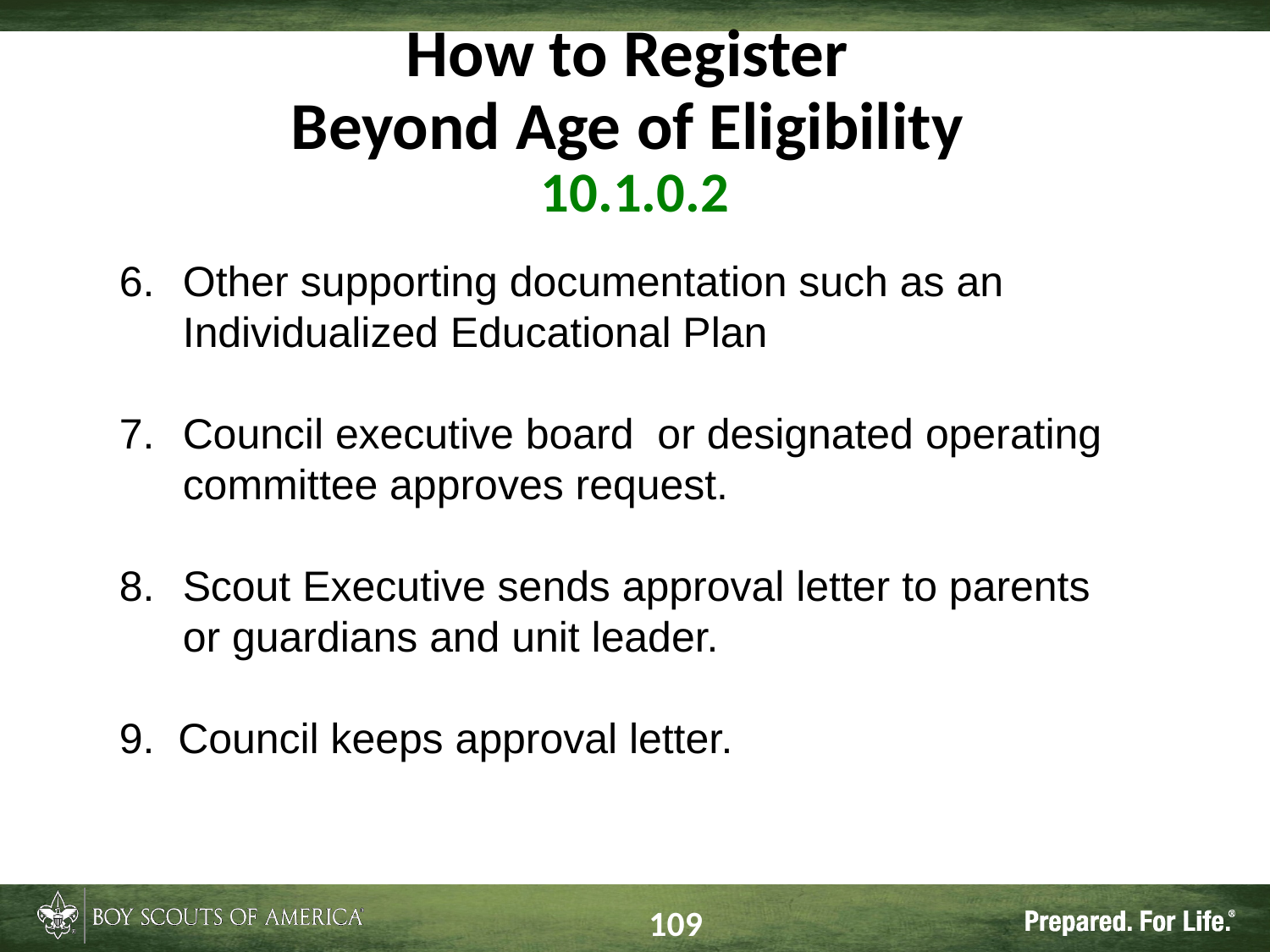

# How to Register Beyond Age of Eligibility 10.1.0.2

Other supporting documentation such as an Individualized Educational Plan

Council executive board  or designated operating committee approves request.

Scout Executive sends approval letter to parents or guardians and unit leader.

9.  Council keeps approval letter.